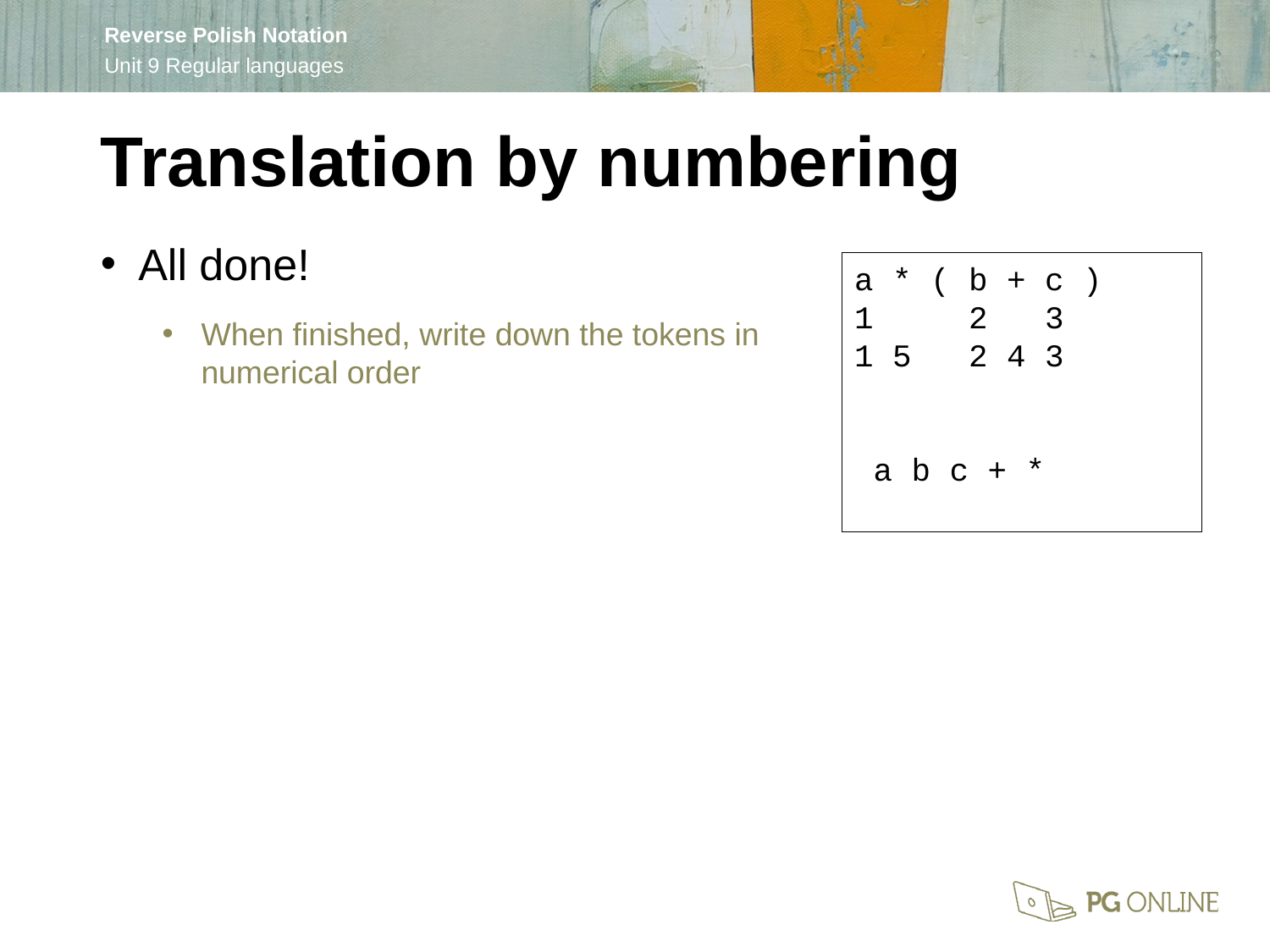

Translation by numbering
All done!
When finished, write down the tokens in numerical order

a * ( b + c )
1     2   3
1 5   2 4 3

 a b c + *